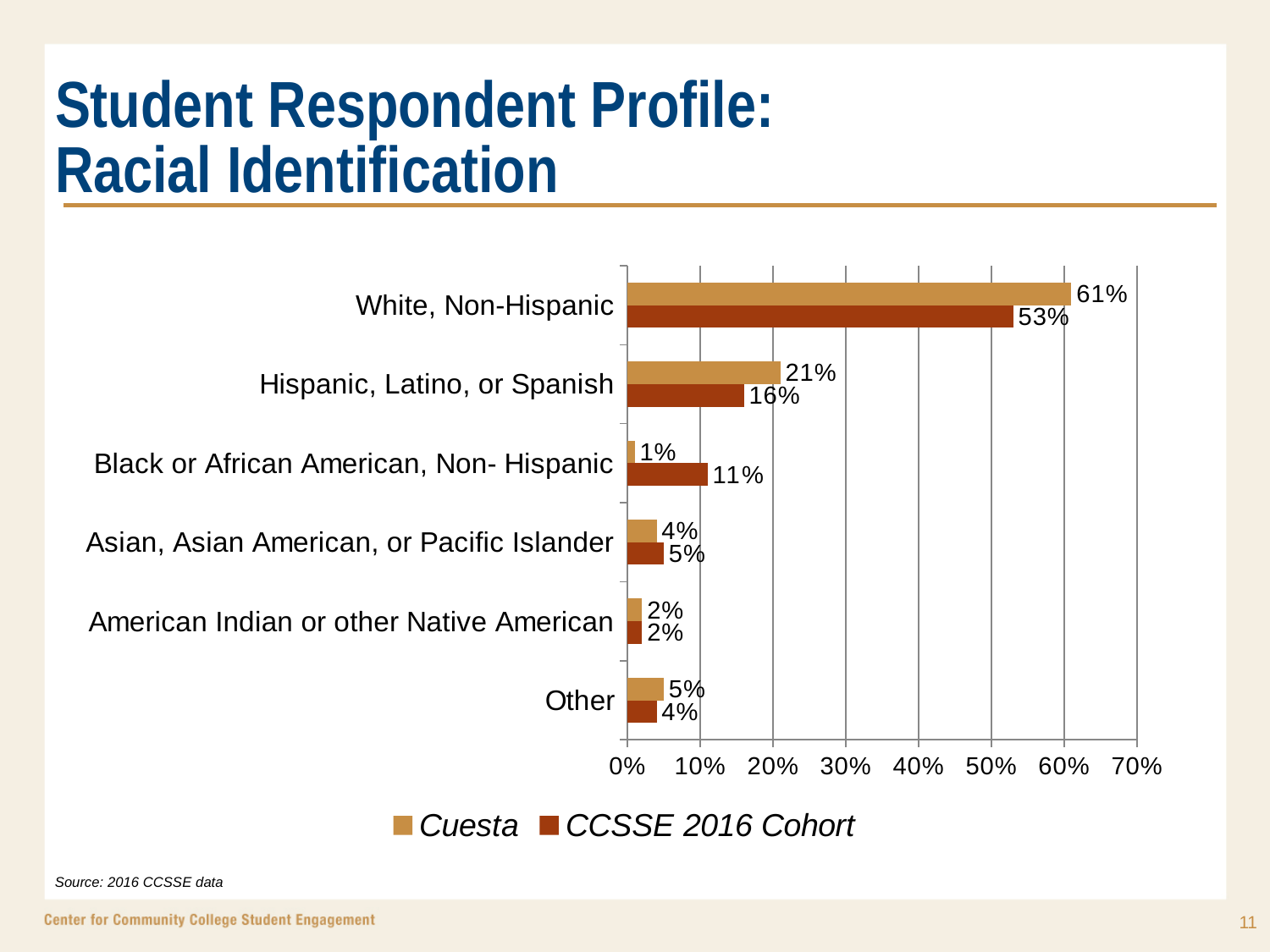

# Student Respondent Profile: Racial Identification

### Chart

| Category | CCSSE 2016 Cohort | Cuesta |
|---|---|---|
| Other | 0.04 | 0.05 |
| American Indian or other Native American | 0.02 | 0.02 |
| Asian, Asian American, or Pacific Islander | 0.05 | 0.04 |
| Black or African American, Non- Hispanic | 0.11 | 0.01 |
| Hispanic, Latino, or Spanish | 0.16 | 0.21 |
| White, Non-Hispanic | 0.53 | 0.61 |
Source: 2016 CCSSE data
11